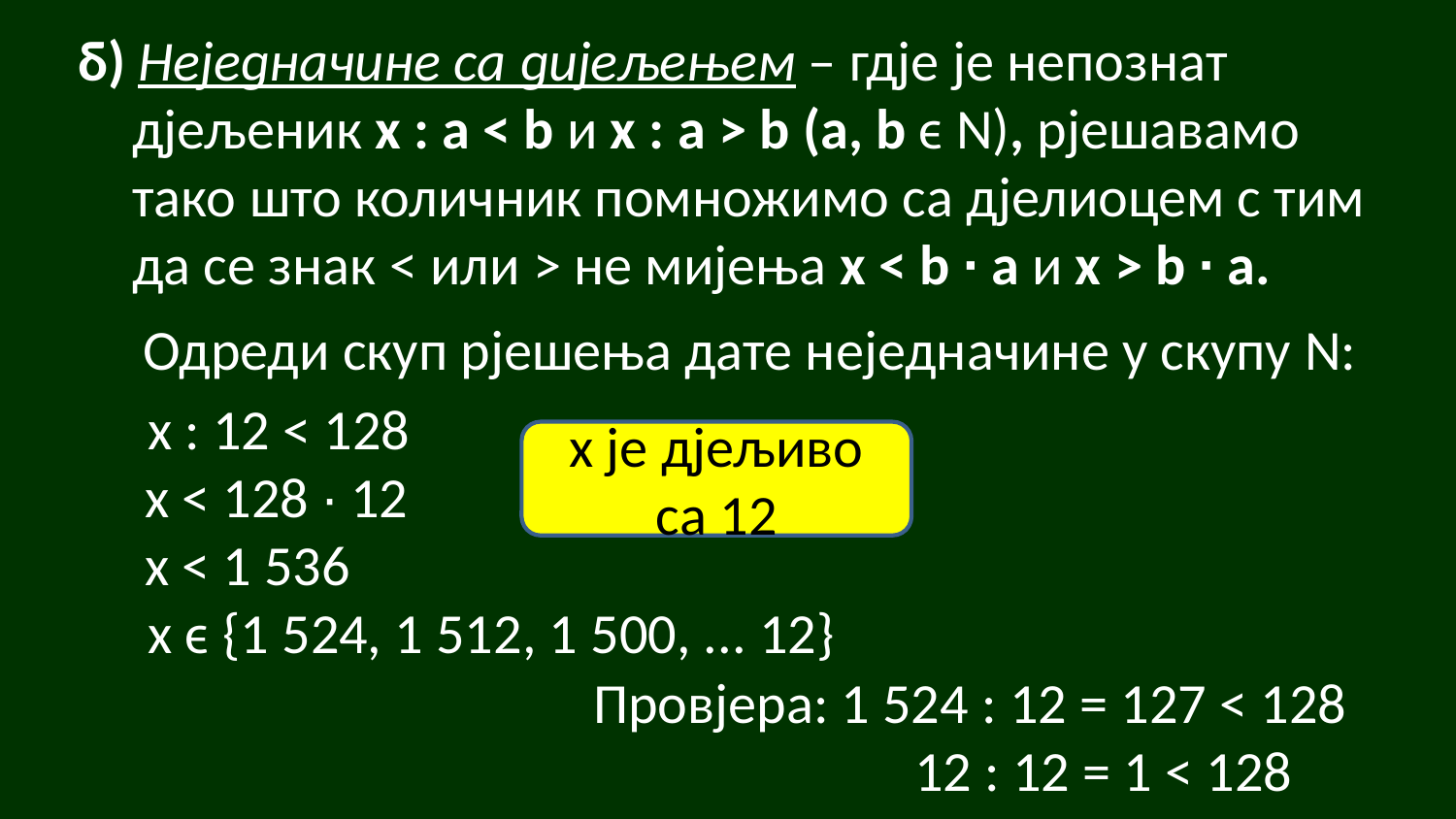

б) Неједначине са дијељењем – гдје је непознат дјељеник x : a < b и x : a > b (a, b ϵ N), рјешавамо тако што количник помножимо са дјелиоцем с тим да се знак < или > не мијења x < b ∙ a и x > b ∙ a.

Одреди скуп рјешења дате неједначине у скупу N:
    х : 12 < 128
    х < 128 ∙ 12
    х < 1 536

x je дјељиво са 12
  x ϵ {1 524, 1 512, 1 500, ... 12}
Провјера: 1 524 : 12 = 127 < 128
                         12 : 12 = 1 < 128